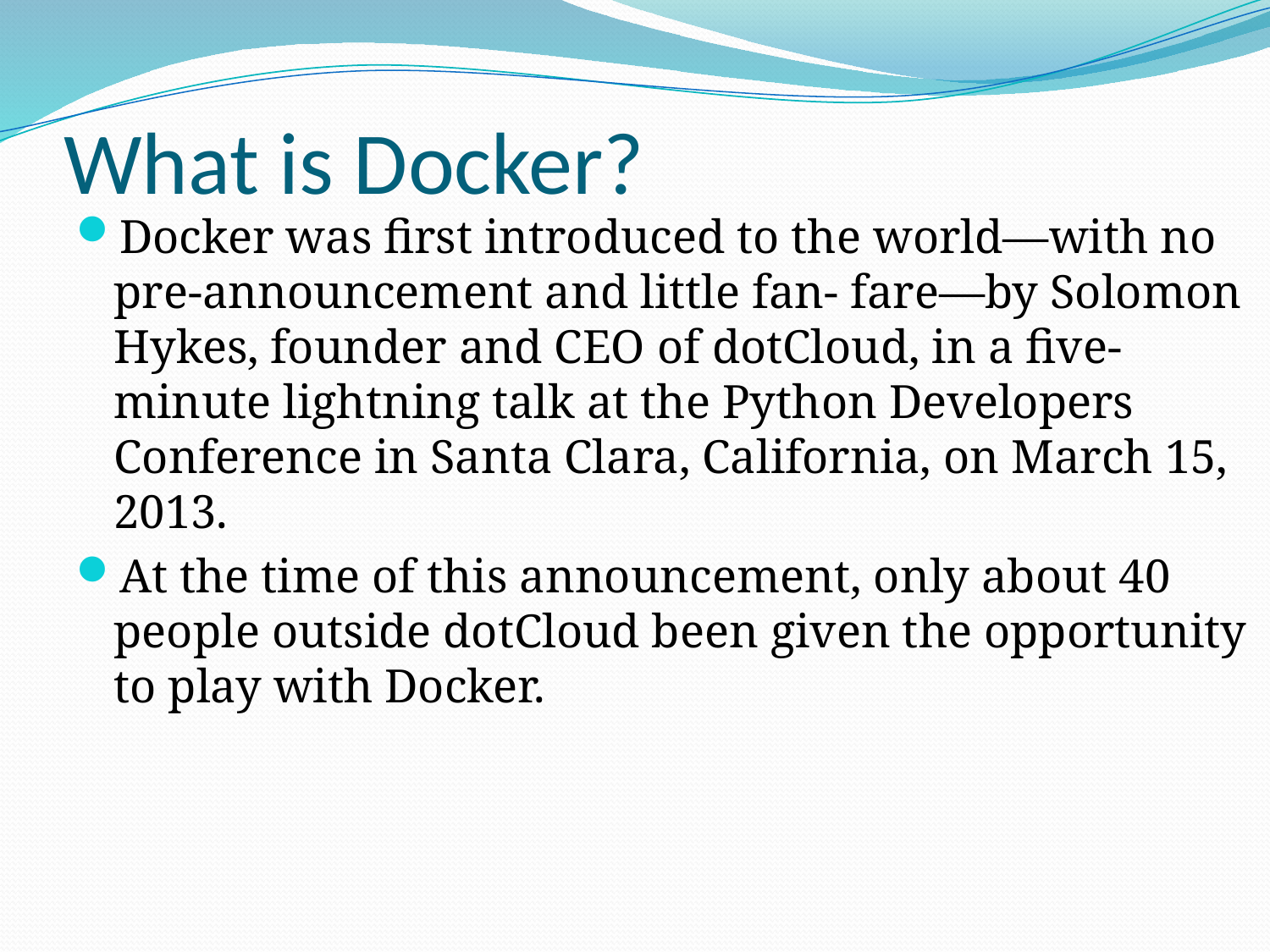

# What is Docker?
Docker was first introduced to the world—with no pre-announcement and little fan‐ fare—by Solomon Hykes, founder and CEO of dotCloud, in a five-minute lightning talk at the Python Developers Conference in Santa Clara, California, on March 15, 2013.
At the time of this announcement, only about 40 people outside dotCloud been given the opportunity to play with Docker.